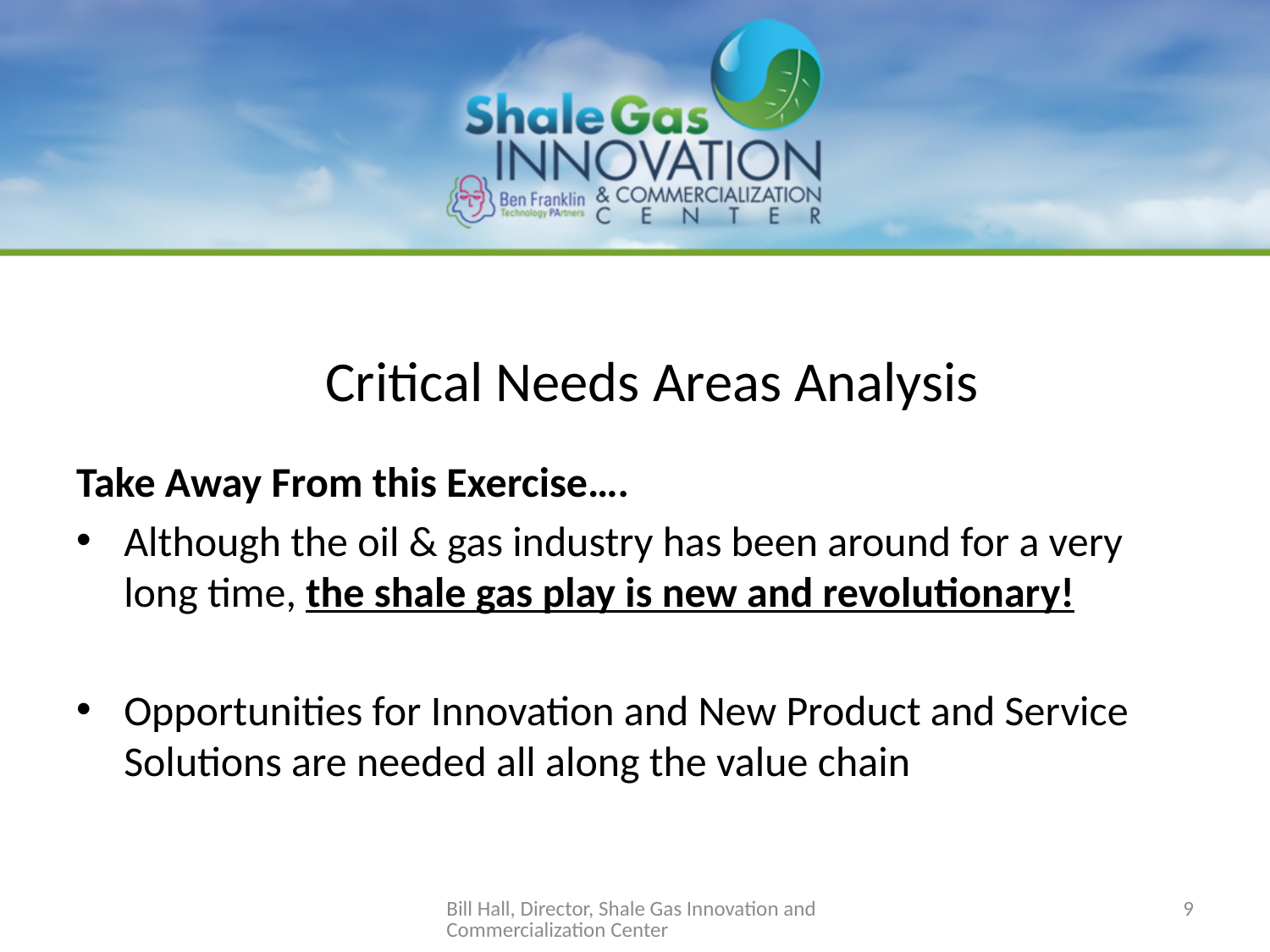

# Critical Needs Areas Analysis
Take Away From this Exercise….
Although the oil & gas industry has been around for a very long time, the shale gas play is new and revolutionary!

Opportunities for Innovation and New Product and Service Solutions are needed all along the value chain

Bill Hall, Director, Shale Gas Innovation and Commercialization Center
9